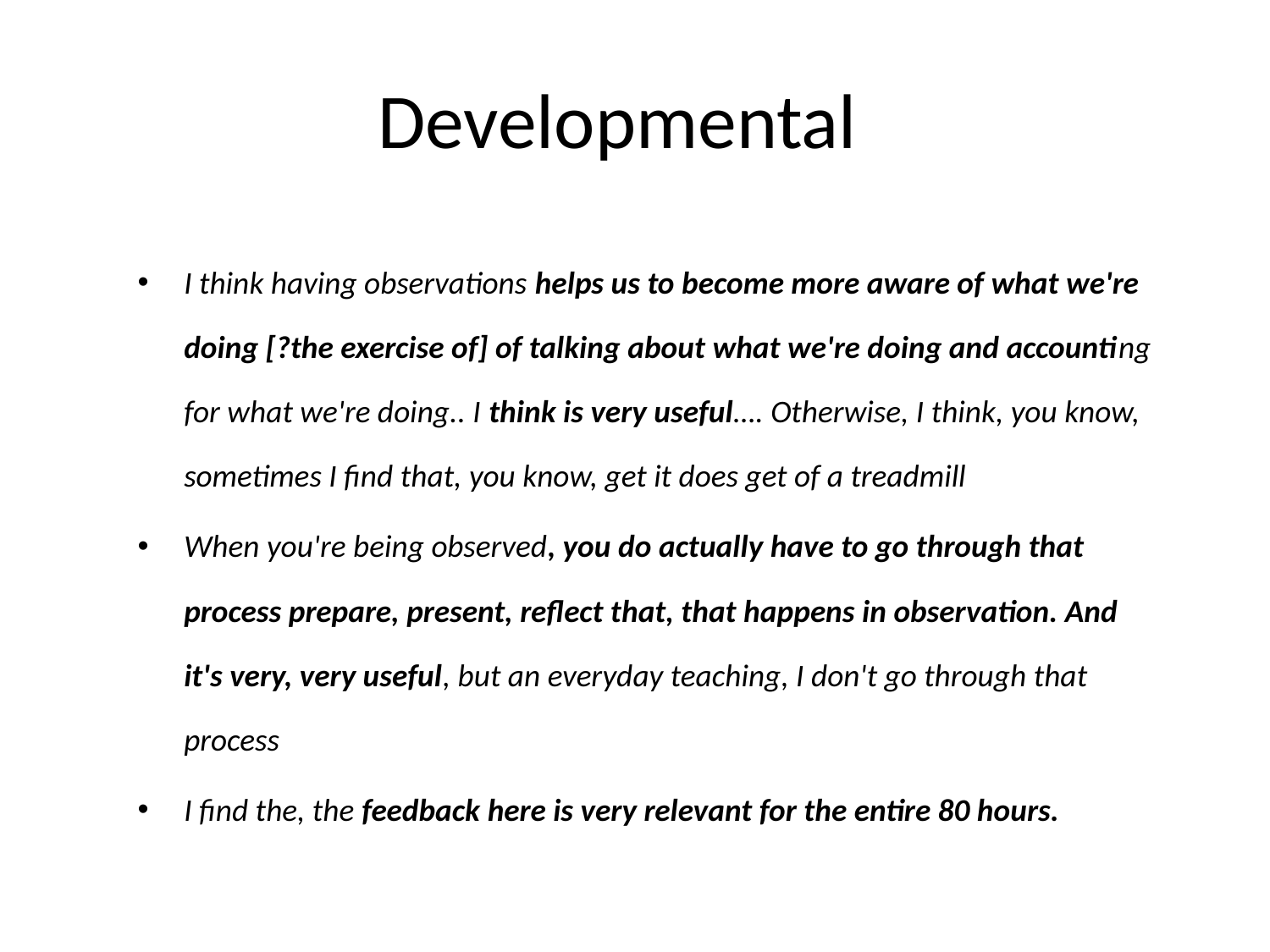

# Developmental

I think having observations helps us to become more aware of what we're doing [?the exercise of] of talking about what we're doing and accounting for what we're doing.. I think is very useful…. Otherwise, I think, you know, sometimes I find that, you know, get it does get of a treadmill
When you're being observed, you do actually have to go through that process prepare, present, reflect that, that happens in observation. And it's very, very useful, but an everyday teaching, I don't go through that process
I find the, the feedback here is very relevant for the entire 80 hours.